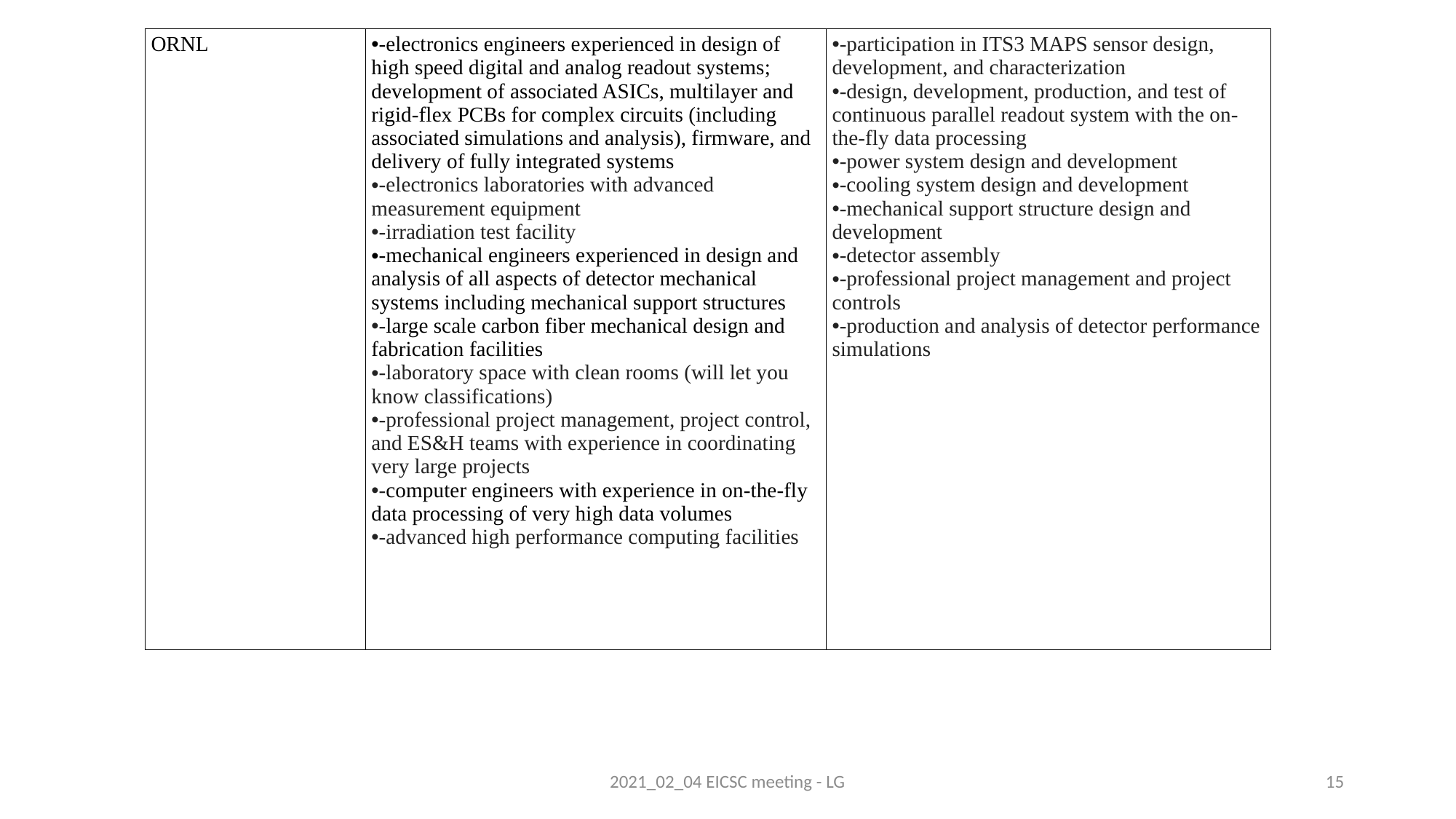

| ORNL | -electronics engineers experienced in design of high speed digital and analog readout systems; development of associated ASICs, multilayer and rigid-flex PCBs for complex circuits (including associated simulations and analysis), firmware, and delivery of fully integrated systems -electronics laboratories with advanced measurement equipment -irradiation test facility -mechanical engineers experienced in design and analysis of all aspects of detector mechanical systems including mechanical support structures -large scale carbon fiber mechanical design and fabrication facilities -laboratory space with clean rooms (will let you know classifications) -professional project management, project control, and ES&H teams with experience in coordinating very large projects -computer engineers with experience in on-the-fly data processing of very high data volumes -advanced high performance computing facilities | -participation in ITS3 MAPS sensor design, development, and characterization -design, development, production, and test of continuous parallel readout system with the on-the-fly data processing -power system design and development -cooling system design and development -mechanical support structure design and development -detector assembly -professional project management and project controls -production and analysis of detector performance simulations |
| --- | --- | --- |
2021_02_04 EICSC meeting - LG
15